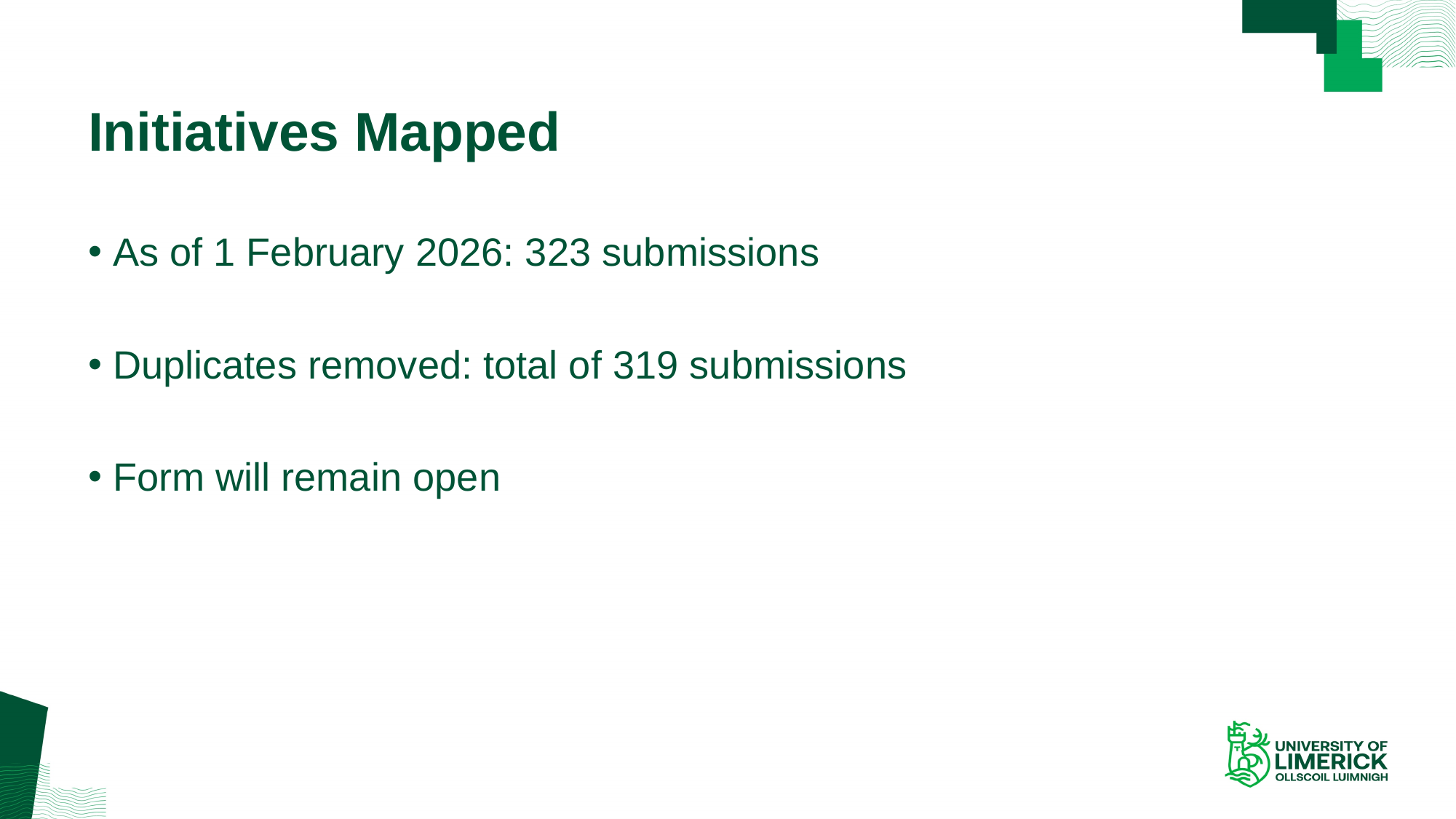

# Initiatives Mapped
As of 1 February 2026: 323 submissions

Duplicates removed: total of 319 submissions

Form will remain open